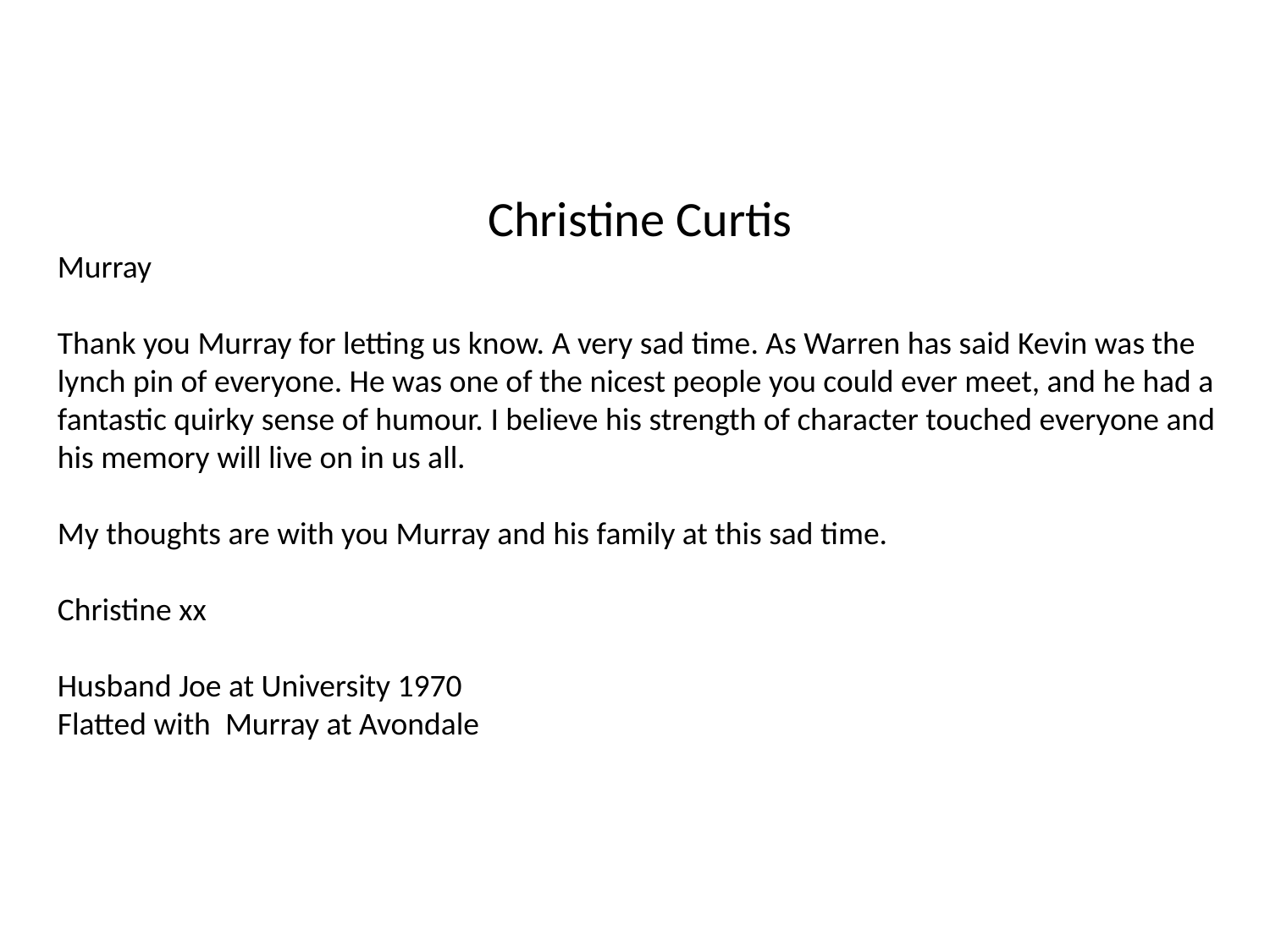

Christine Curtis
Murray

Thank you Murray for letting us know. A very sad time. As Warren has said Kevin was the lynch pin of everyone. He was one of the nicest people you could ever meet, and he had a fantastic quirky sense of humour. I believe his strength of character touched everyone and his memory will live on in us all.

My thoughts are with you Murray and his family at this sad time.

Christine xx

Husband Joe at University 1970
Flatted with  Murray at Avondale